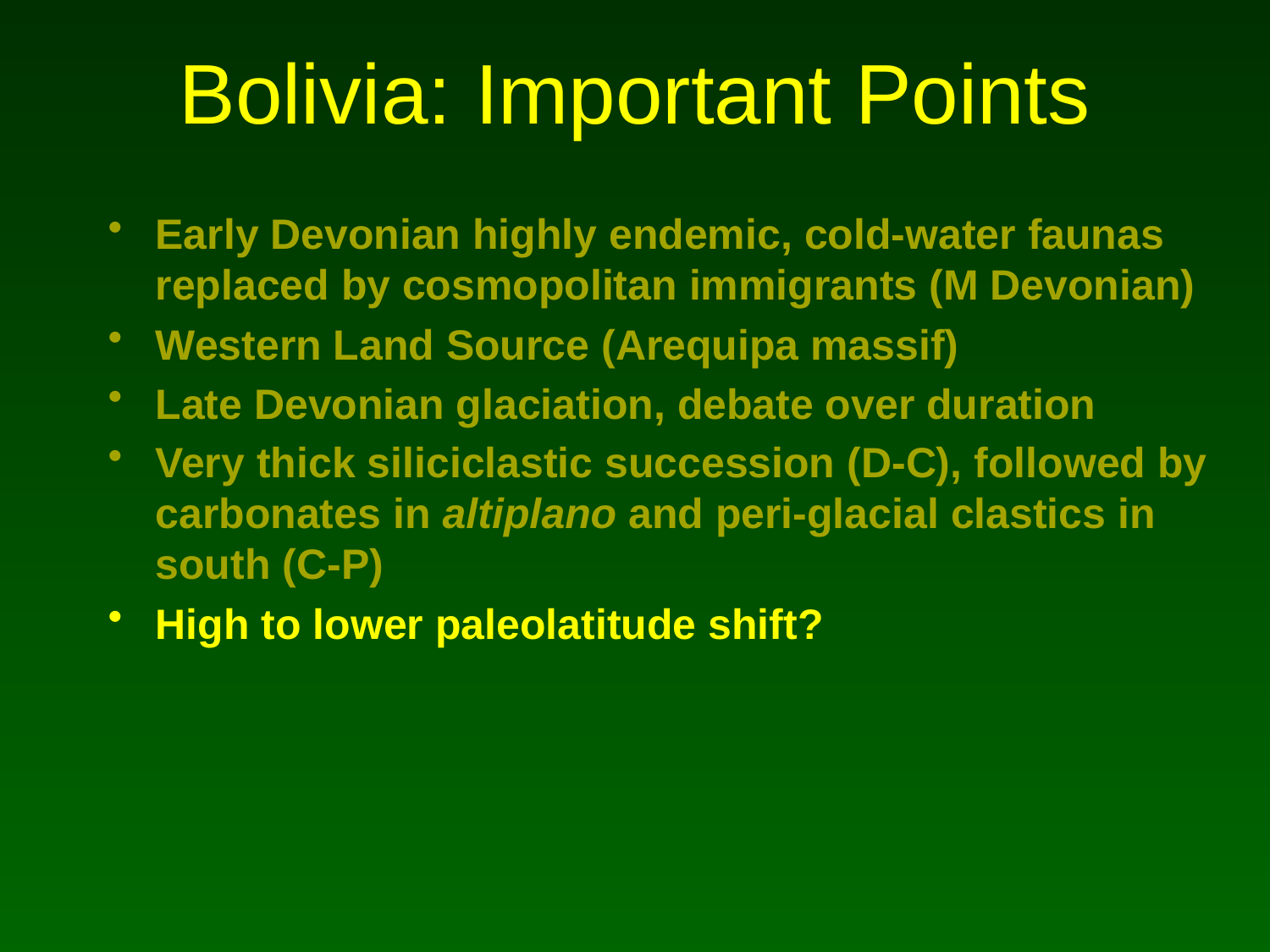

# Bolivia: Important Points
Early Devonian highly endemic, cold-water faunas replaced by cosmopolitan immigrants (M Devonian)
Western Land Source (Arequipa massif)
Late Devonian glaciation, debate over duration
Very thick siliciclastic succession (D-C), followed by carbonates in altiplano and peri-glacial clastics in south (C-P)
High to lower paleolatitude shift?